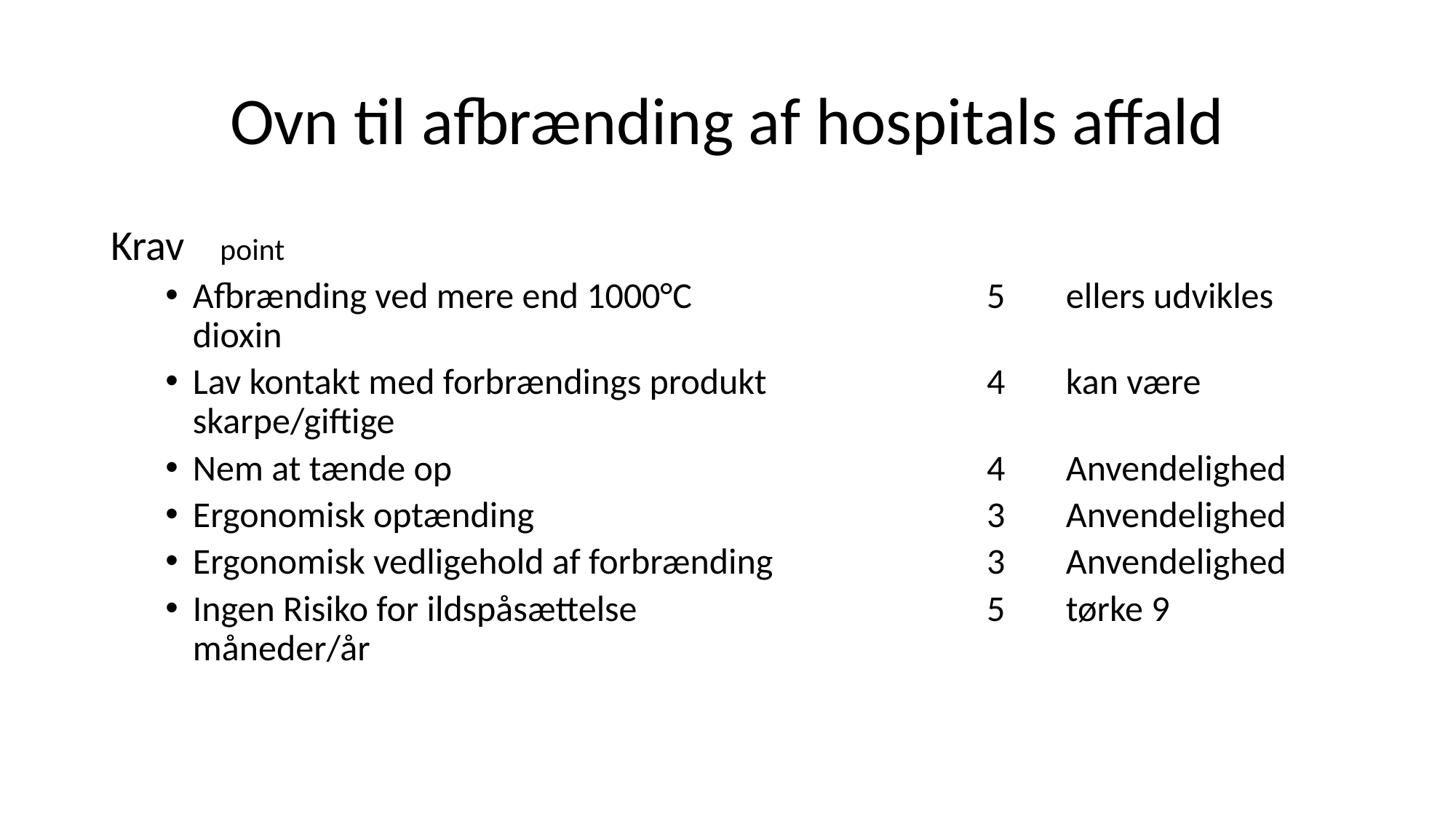

# Ovn til afbrænding af hospitals affald
Krav	point
Afbrænding ved mere end 1000°C	5	ellers udvikles dioxin
Lav kontakt med forbrændings produkt	4	kan være skarpe/giftige
Nem at tænde op	4	Anvendelighed
Ergonomisk optænding	3	Anvendelighed
Ergonomisk vedligehold af forbrænding 	3	Anvendelighed
Ingen Risiko for ildspåsættelse 	5	tørke 9 måneder/år